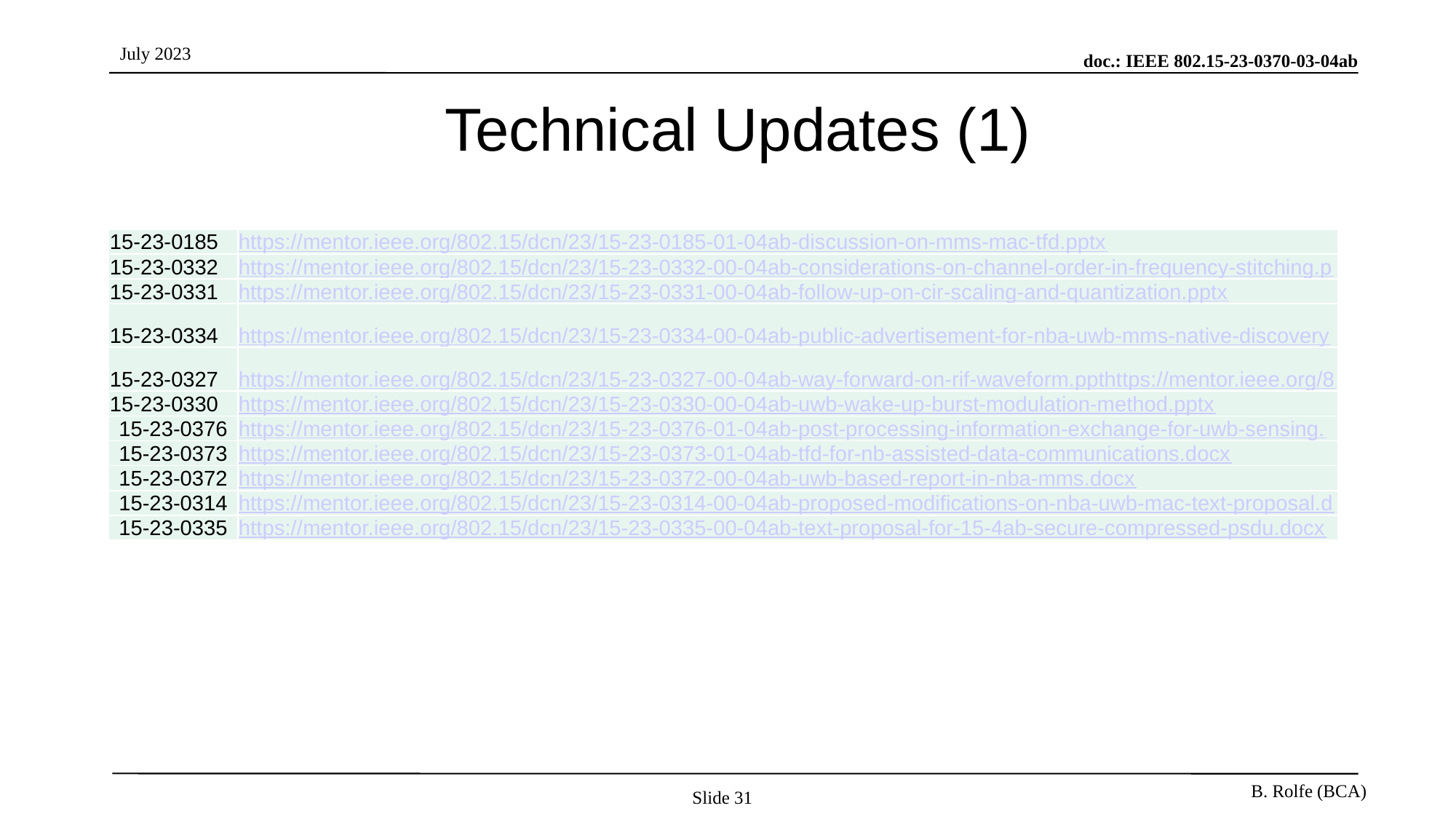

# Technical Updates (1)
| 15-23-0185 | https://mentor.ieee.org/802.15/dcn/23/15-23-0185-01-04ab-discussion-on-mms-mac-tfd.pptx |
| --- | --- |
| 15-23-0332 | https://mentor.ieee.org/802.15/dcn/23/15-23-0332-00-04ab-considerations-on-channel-order-in-frequency-stitching.pptx |
| 15-23-0331 | https://mentor.ieee.org/802.15/dcn/23/15-23-0331-00-04ab-follow-up-on-cir-scaling-and-quantization.pptx |
| 15-23-0334 | https://mentor.ieee.org/802.15/dcn/23/15-23-0334-00-04ab-public-advertisement-for-nba-uwb-mms-native-discovery-follow-up.pptx |
| 15-23-0327 | https://mentor.ieee.org/802.15/dcn/23/15-23-0327-00-04ab-way-forward-on-rif-waveform.ppthttps://mentor.ieee.org/802.15/dcn/23/15-23-0327-00-04ab-way-forward-on-rif-waveform.pptx |
| 15-23-0330 | https://mentor.ieee.org/802.15/dcn/23/15-23-0330-00-04ab-uwb-wake-up-burst-modulation-method.pptx |
| 15-23-0376 | https://mentor.ieee.org/802.15/dcn/23/15-23-0376-01-04ab-post-processing-information-exchange-for-uwb-sensing.ppt |
| 15-23-0373 | https://mentor.ieee.org/802.15/dcn/23/15-23-0373-01-04ab-tfd-for-nb-assisted-data-communications.docx |
| 15-23-0372 | https://mentor.ieee.org/802.15/dcn/23/15-23-0372-00-04ab-uwb-based-report-in-nba-mms.docx |
| 15-23-0314 | https://mentor.ieee.org/802.15/dcn/23/15-23-0314-00-04ab-proposed-modifications-on-nba-uwb-mac-text-proposal.docx |
| 15-23-0335 | https://mentor.ieee.org/802.15/dcn/23/15-23-0335-00-04ab-text-proposal-for-15-4ab-secure-compressed-psdu.docx |
Slide 31